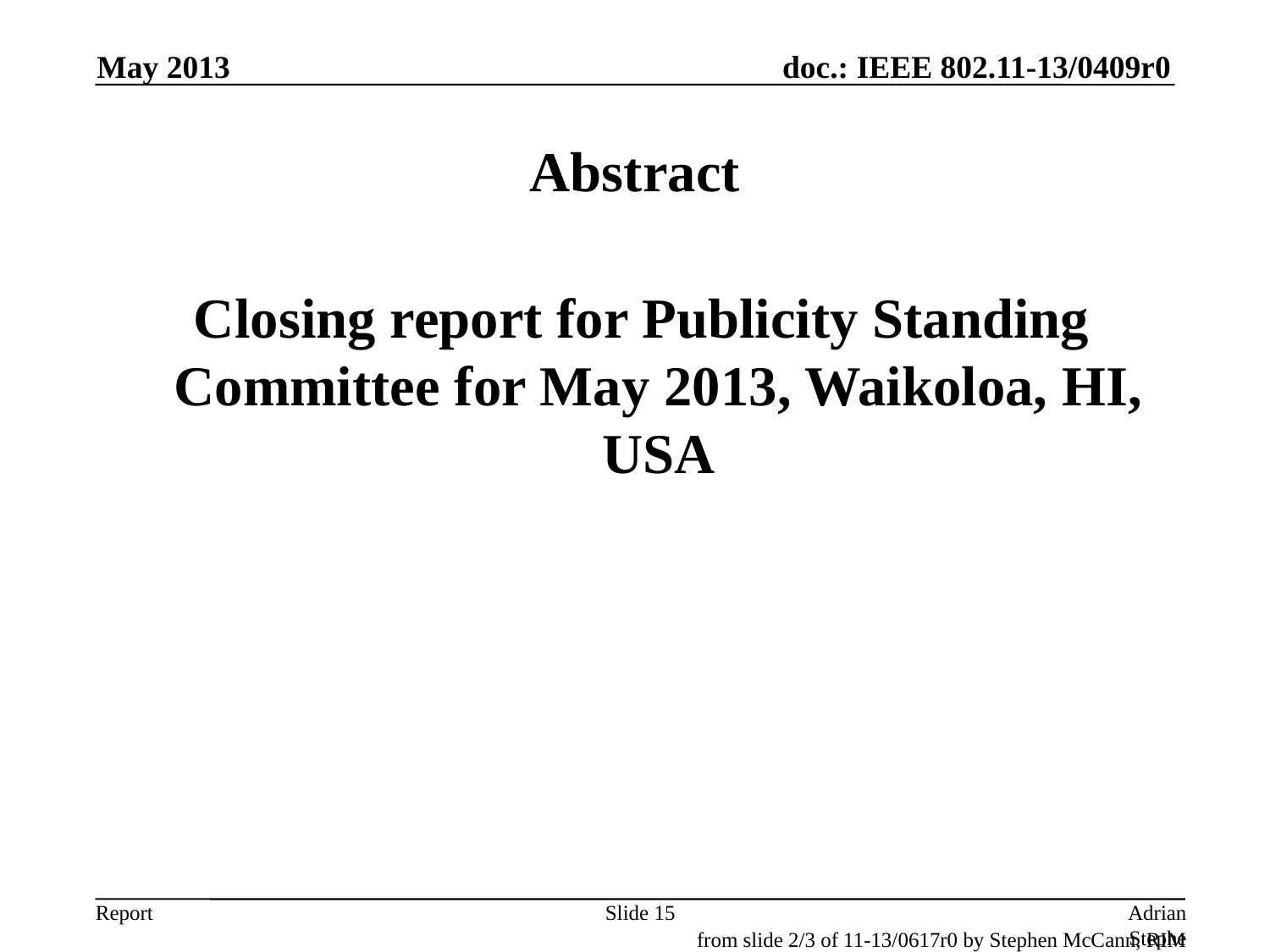

May 2013
# Abstract
 Closing report for Publicity Standing Committee for May 2013, Waikoloa, HI, USA
Slide 15
Adrian Stephens, Intel Corporation
from slide 2/3 of 11-13/0617r0 by Stephen McCann, RIM